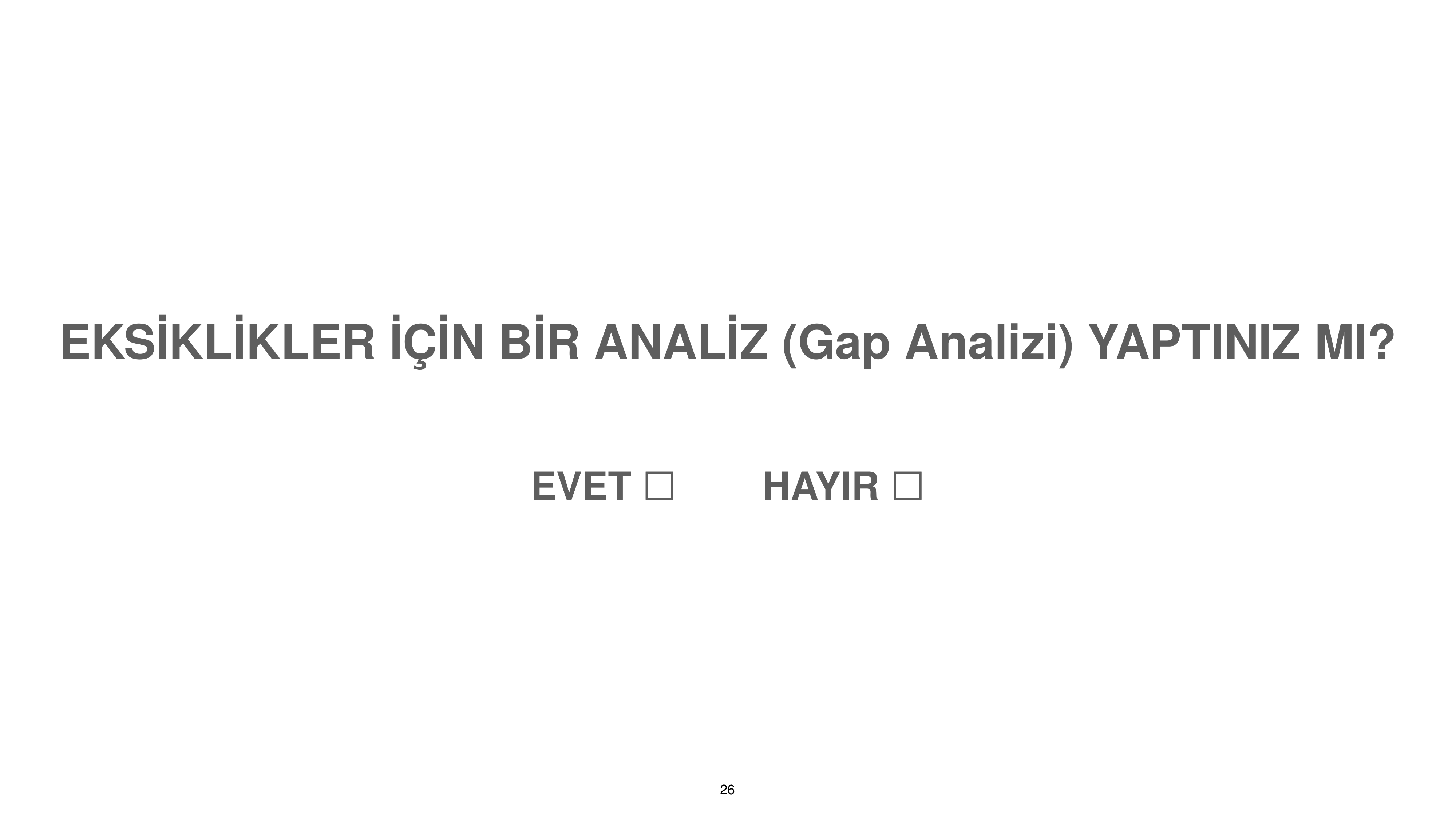

EKSİKLİKLER İÇİN BİR ANALİZ (Gap Analizi) YAPTINIZ MI?

EVET ☐        HAYIR ☐
26